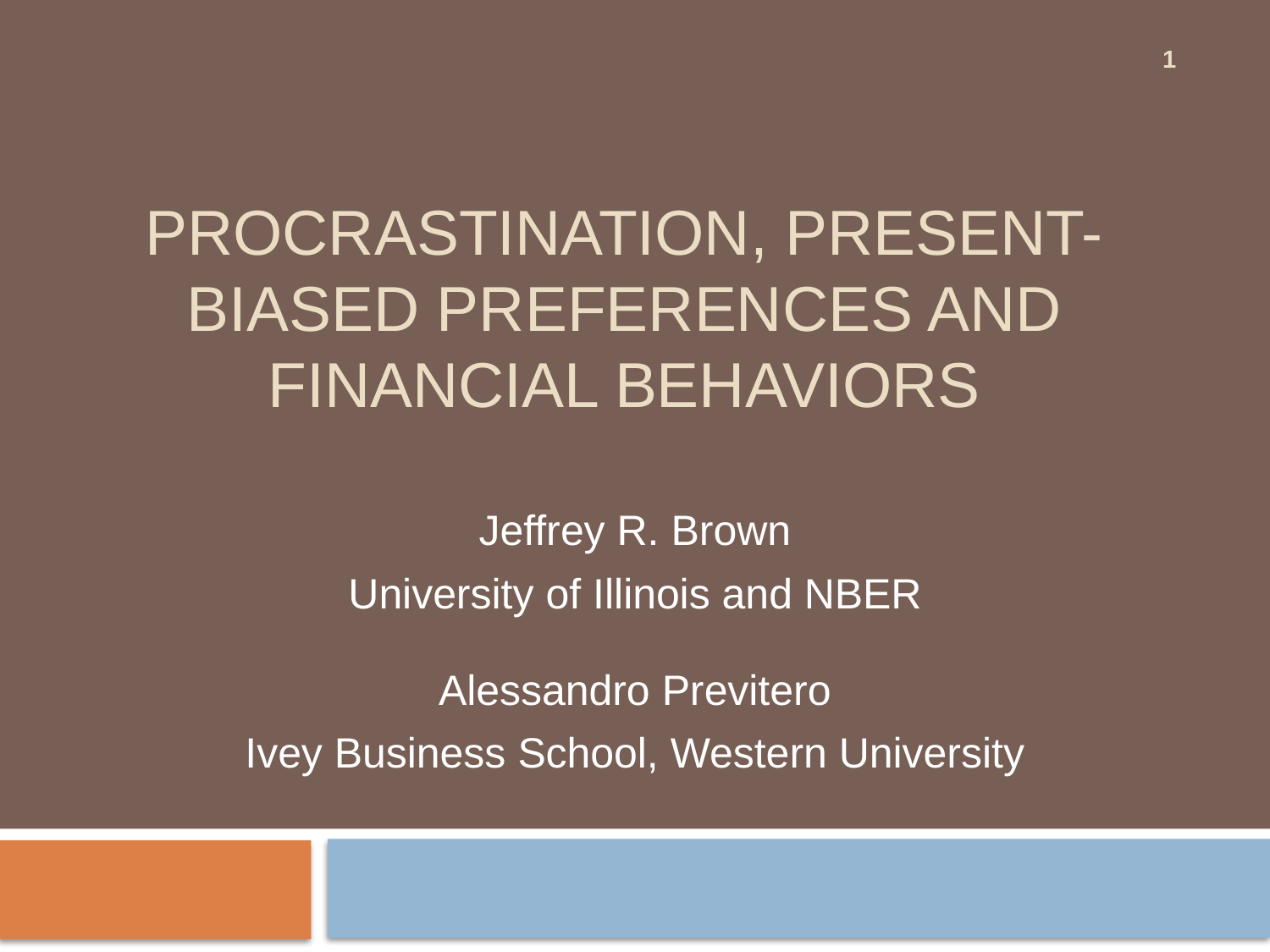

1
# PROCRASTINATION, Present-Biased Preferences and Financial Behaviors
Jeffrey R. Brown
University of Illinois and NBER

Alessandro Previtero
Ivey Business School, Western University